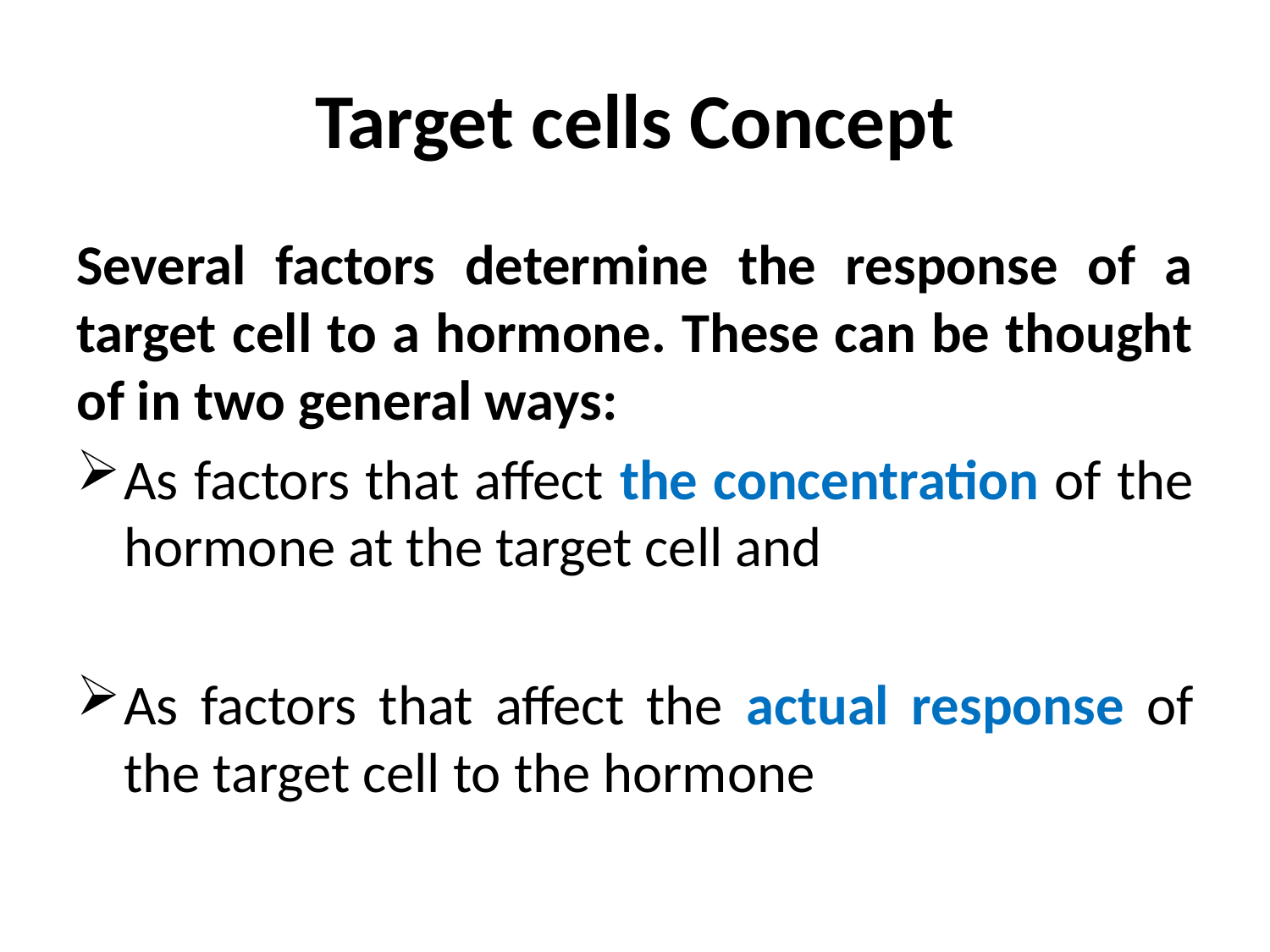

# Target cells Concept
Several factors determine the response of a target cell to a hormone. These can be thought of in two general ways:
As factors that affect the concentration of the hormone at the target cell and

As factors that affect the actual response of the target cell to the hormone